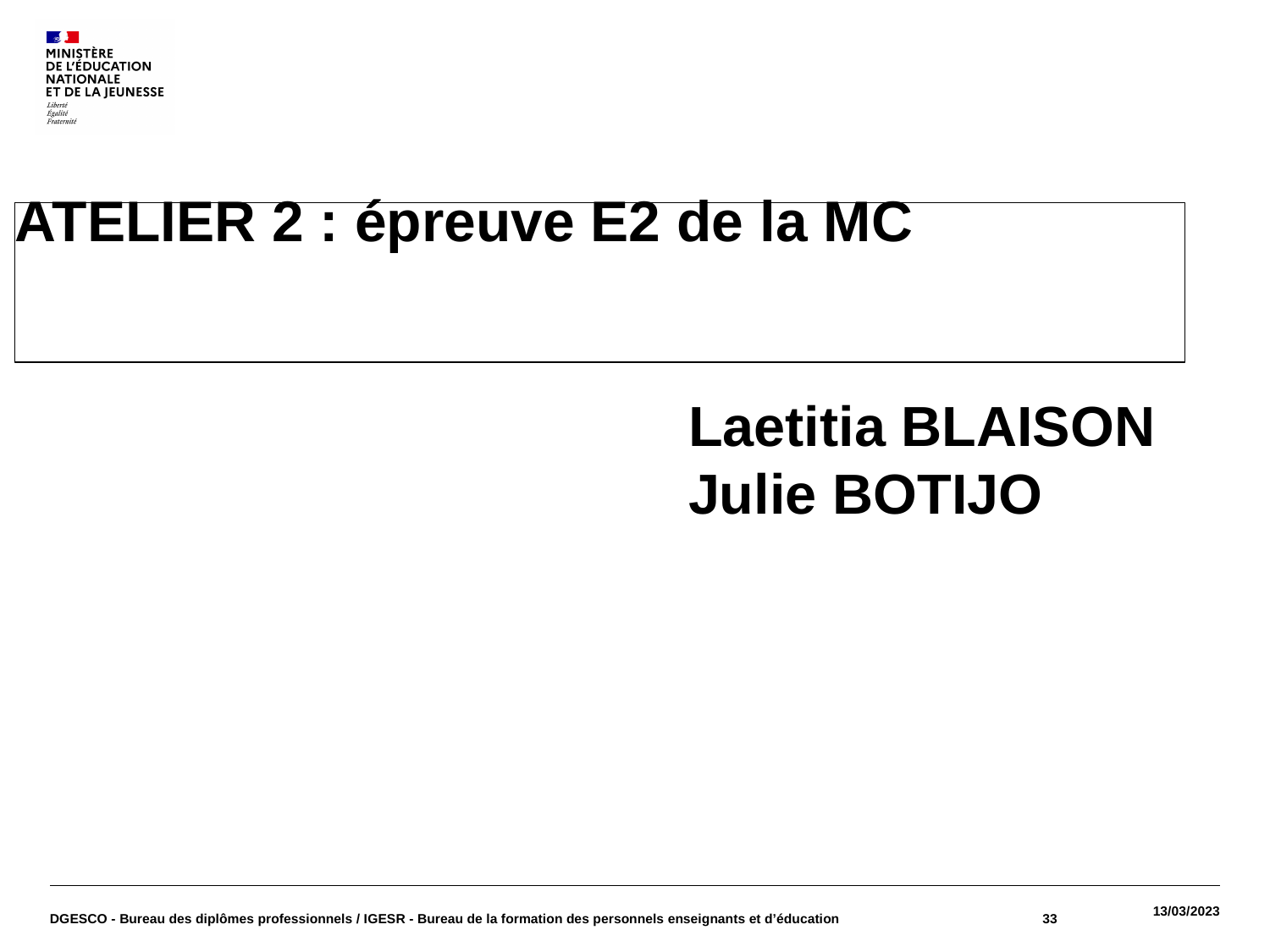

# ATELIER 2 : épreuve E2 de la MC
Laetitia BLAISON
Julie BOTIJO
DGESCO - Bureau des diplômes professionnels / IGESR - Bureau de la formation des personnels enseignants et d’éducation
33
13/03/2023